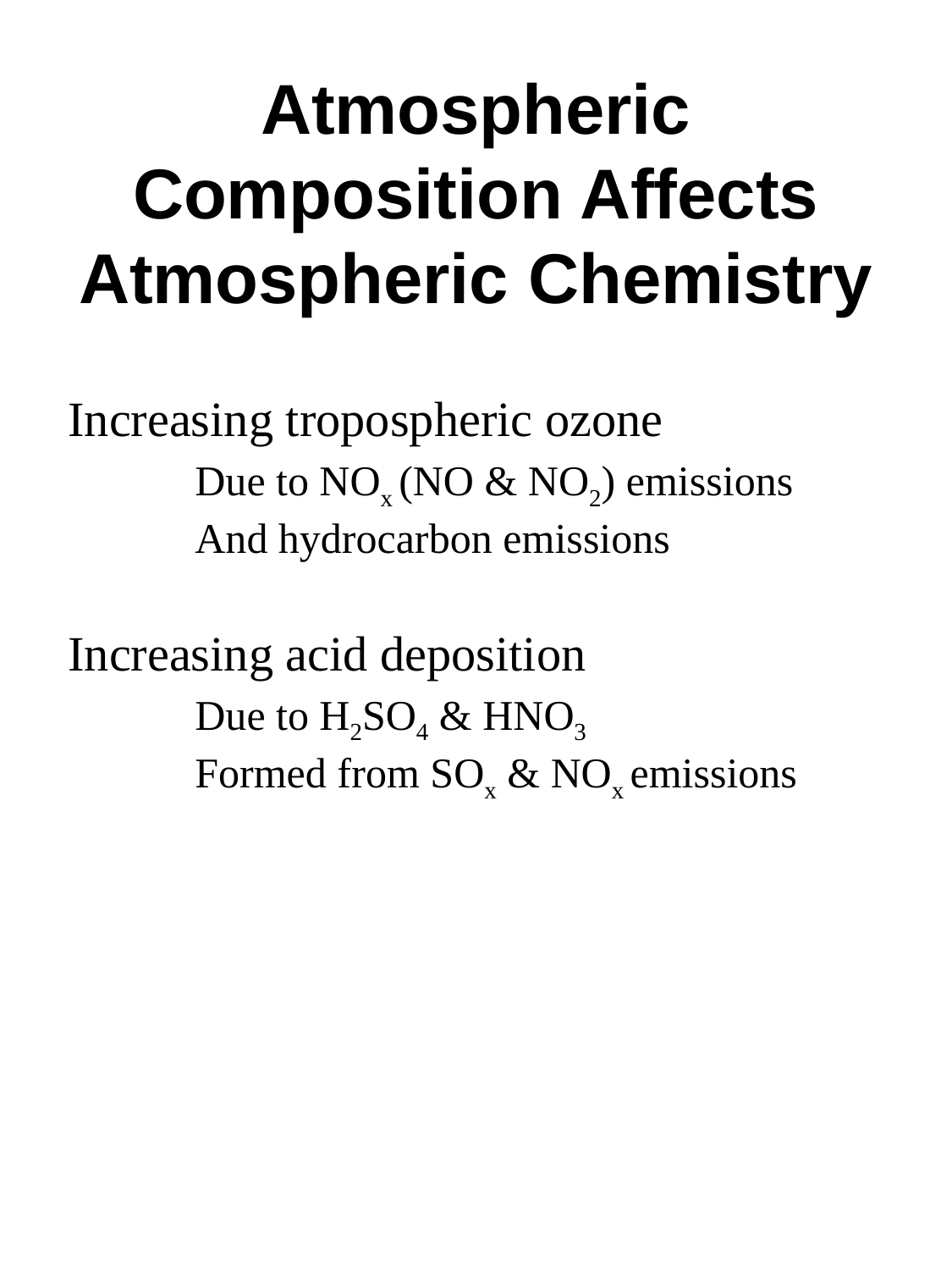

# Atmospheric Composition Affects Atmospheric Chemistry
Increasing tropospheric ozone
	Due to NOx (NO & NO2) emissions
	And hydrocarbon emissions

Increasing acid deposition
	Due to H2SO4 & HNO3
	Formed from SOx & NOx emissions